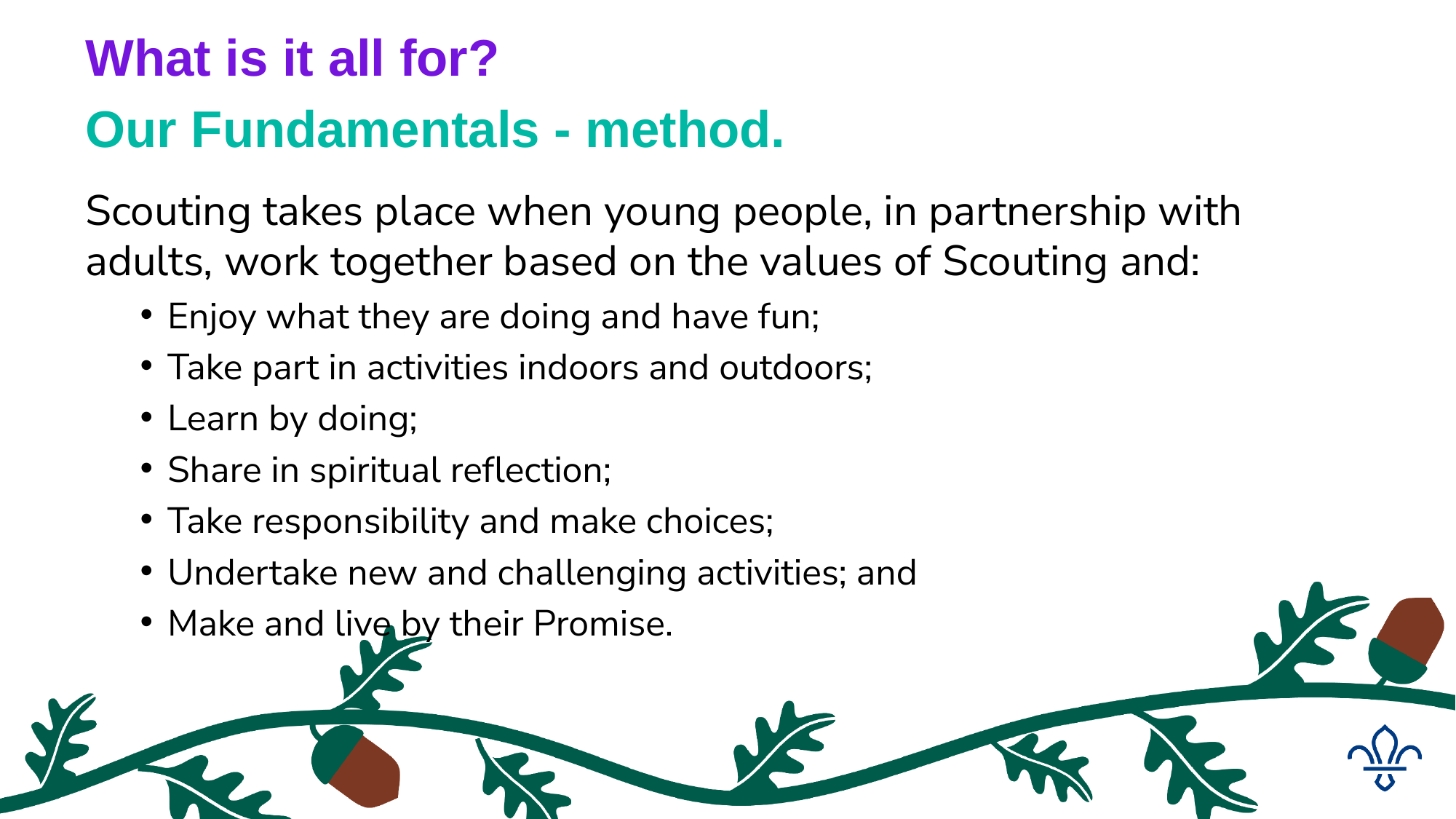

What is it all for?
Our Fundamentals - method.
Scouting takes place when young people, in partnership with adults, work together based on the values of Scouting and:
Enjoy what they are doing and have fun;
Take part in activities indoors and outdoors;
Learn by doing;
Share in spiritual reflection;
Take responsibility and make choices;
Undertake new and challenging activities; and
Make and live by their Promise.